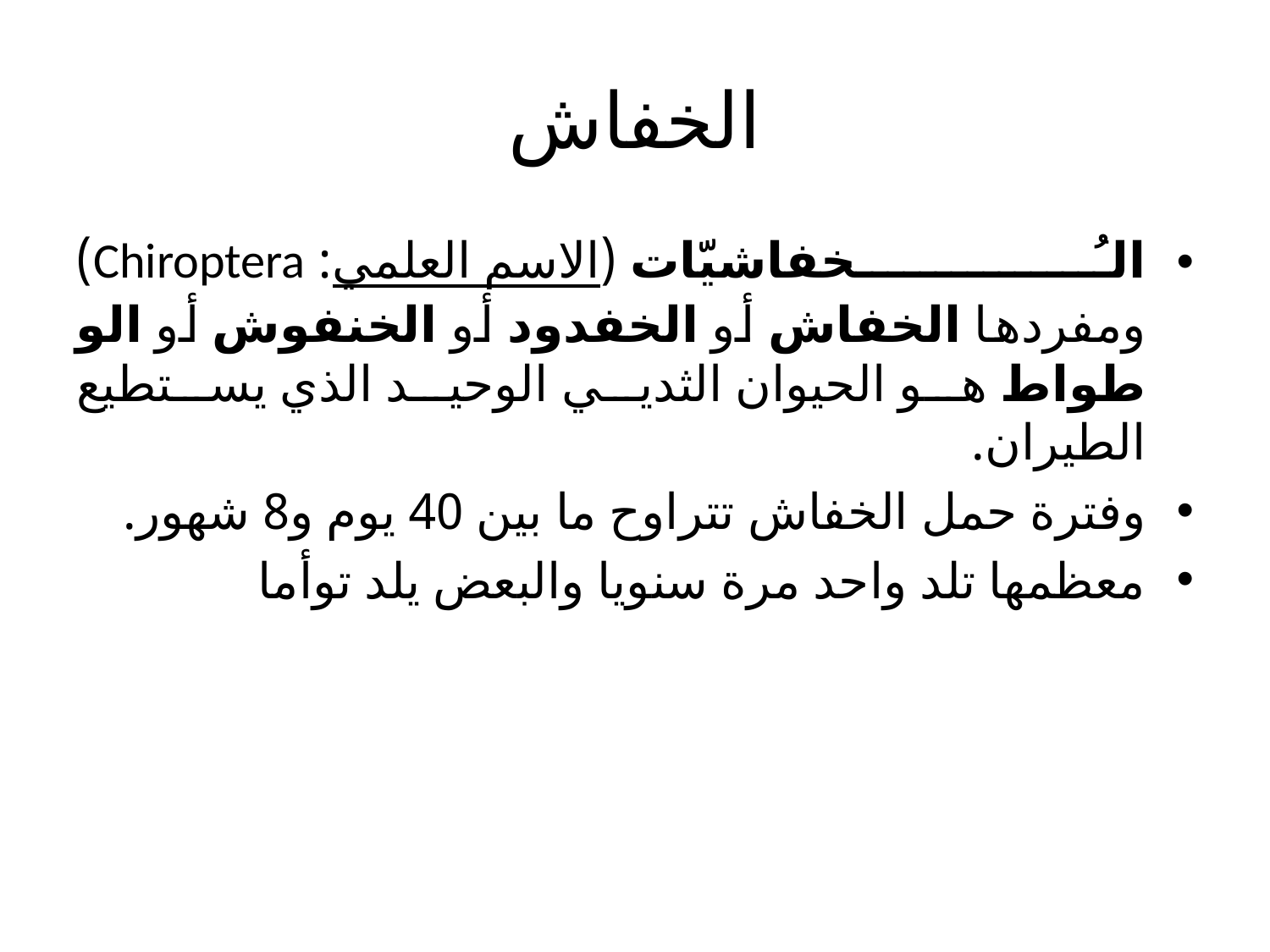

# الخفاش
الـُخفاشيّات (الاسم العلمي: Chiroptera) ومفردها الخفاش أو الخفدود أو الخنفوش أو الوطواط هو الحيوان الثديي الوحيد الذي يستطيع الطيران.
وفترة حمل الخفاش تتراوح ما بين 40 يوم و8 شهور.
معظمها تلد واحد مرة سنويا والبعض يلد توأما